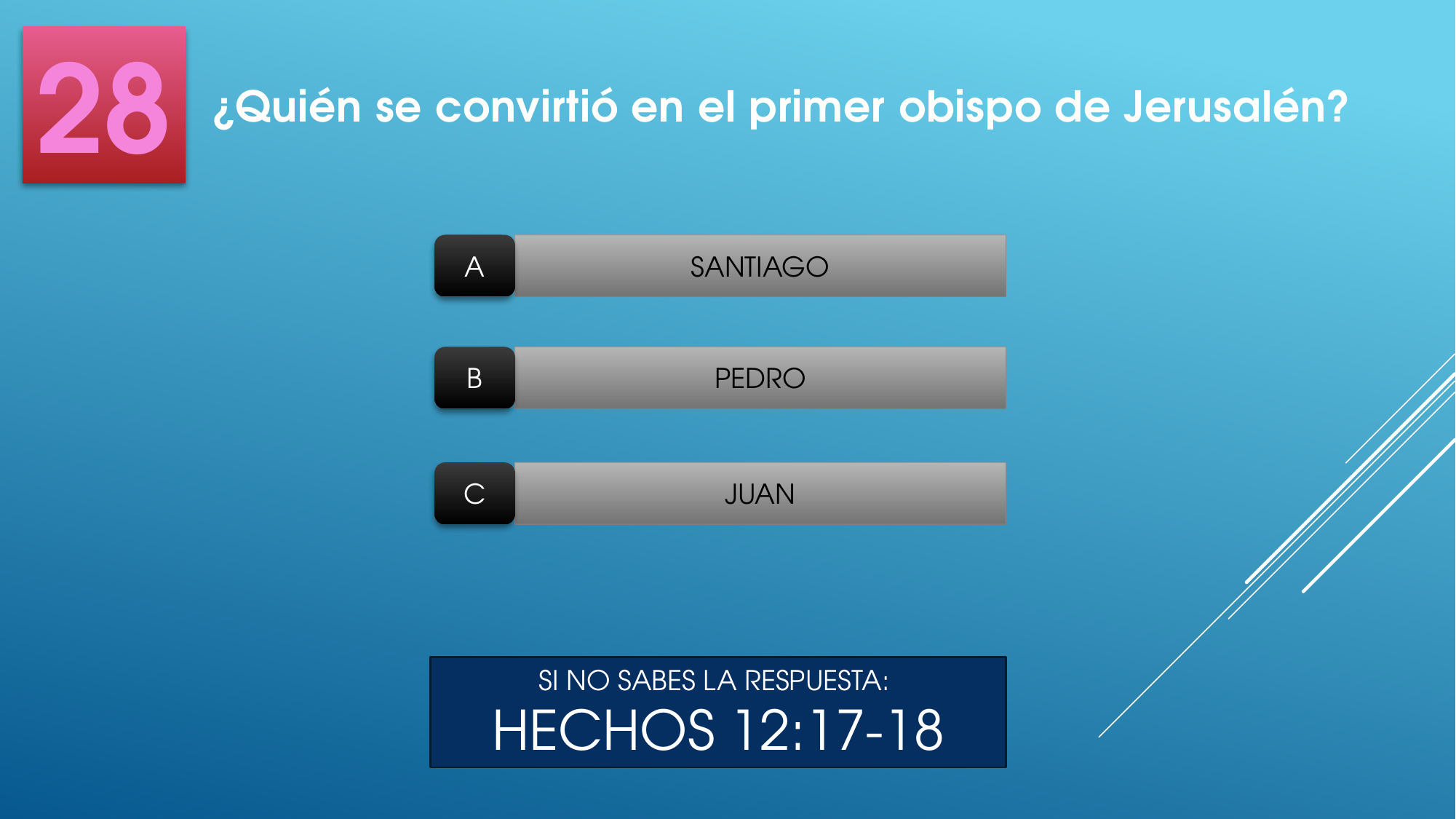

28
¿Quién se convirtió en el primer obispo de Jerusalén?
A
SANTIAGO
B
PEDRO
C
JUAN
SI NO SABES LA RESPUESTA:
HECHOS 12:17-18